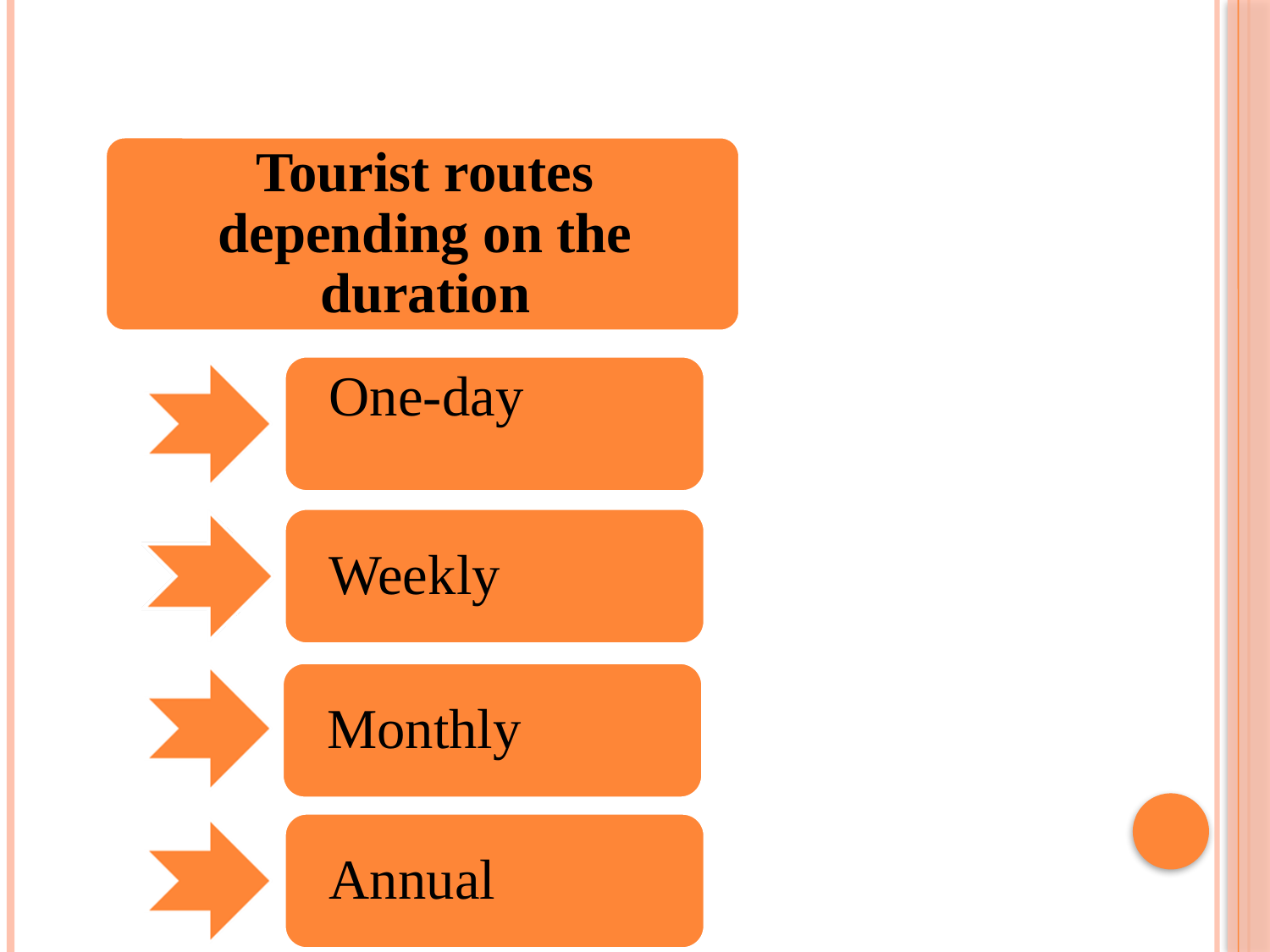

#
Tourist routes depending on the duration
One-day

Weekly
Monthly
Annual